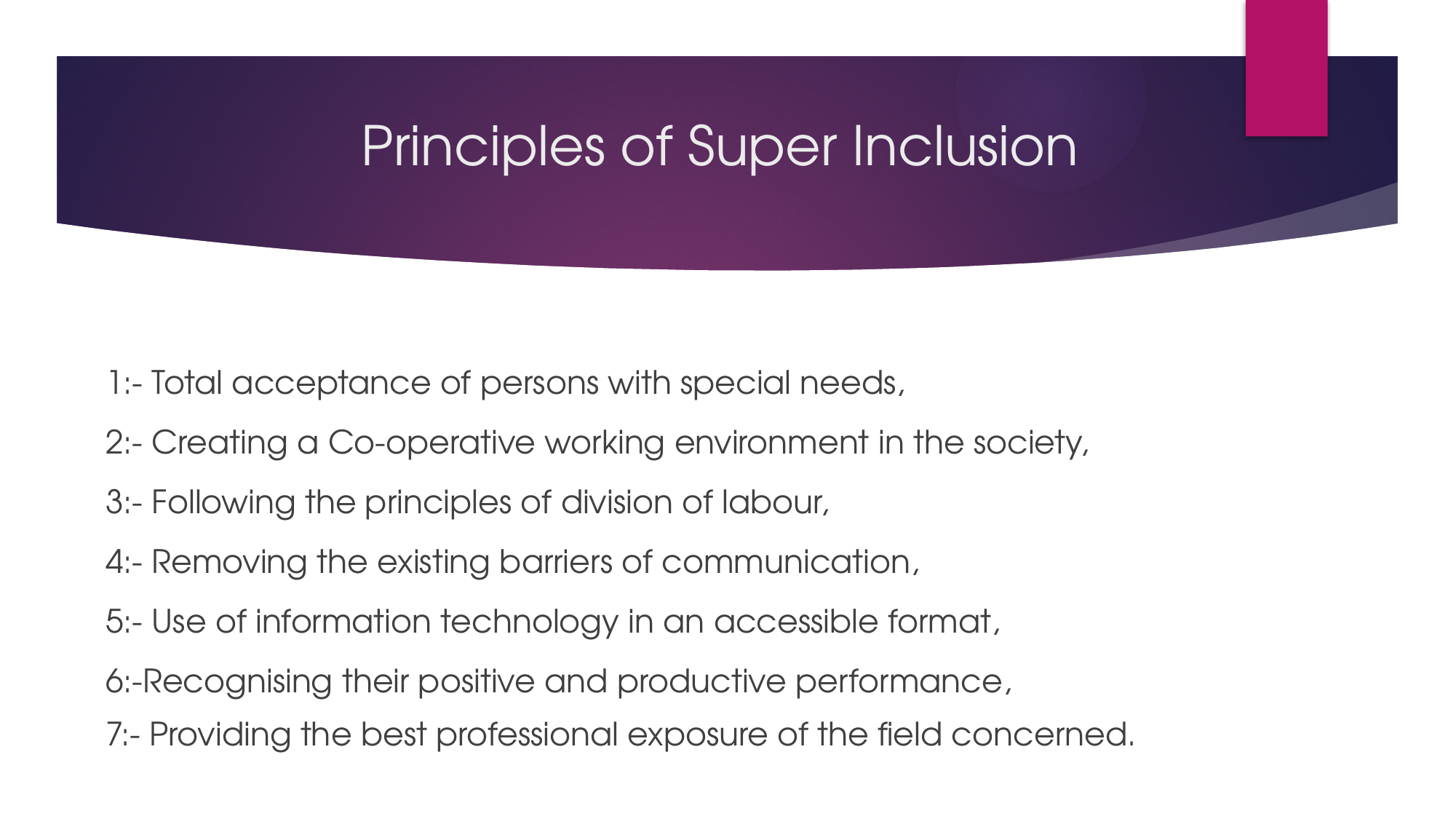

# Principles of Super Inclusion
1:- Total acceptance of persons with special needs,
2:- Creating a Co-operative working environment in the society,
3:- Following the principles of division of labour,
4:- Removing the existing barriers of communication,
5:- Use of information technology in an accessible format,
6:-Recognising their positive and productive performance,
7:- Providing the best professional exposure of the field concerned.